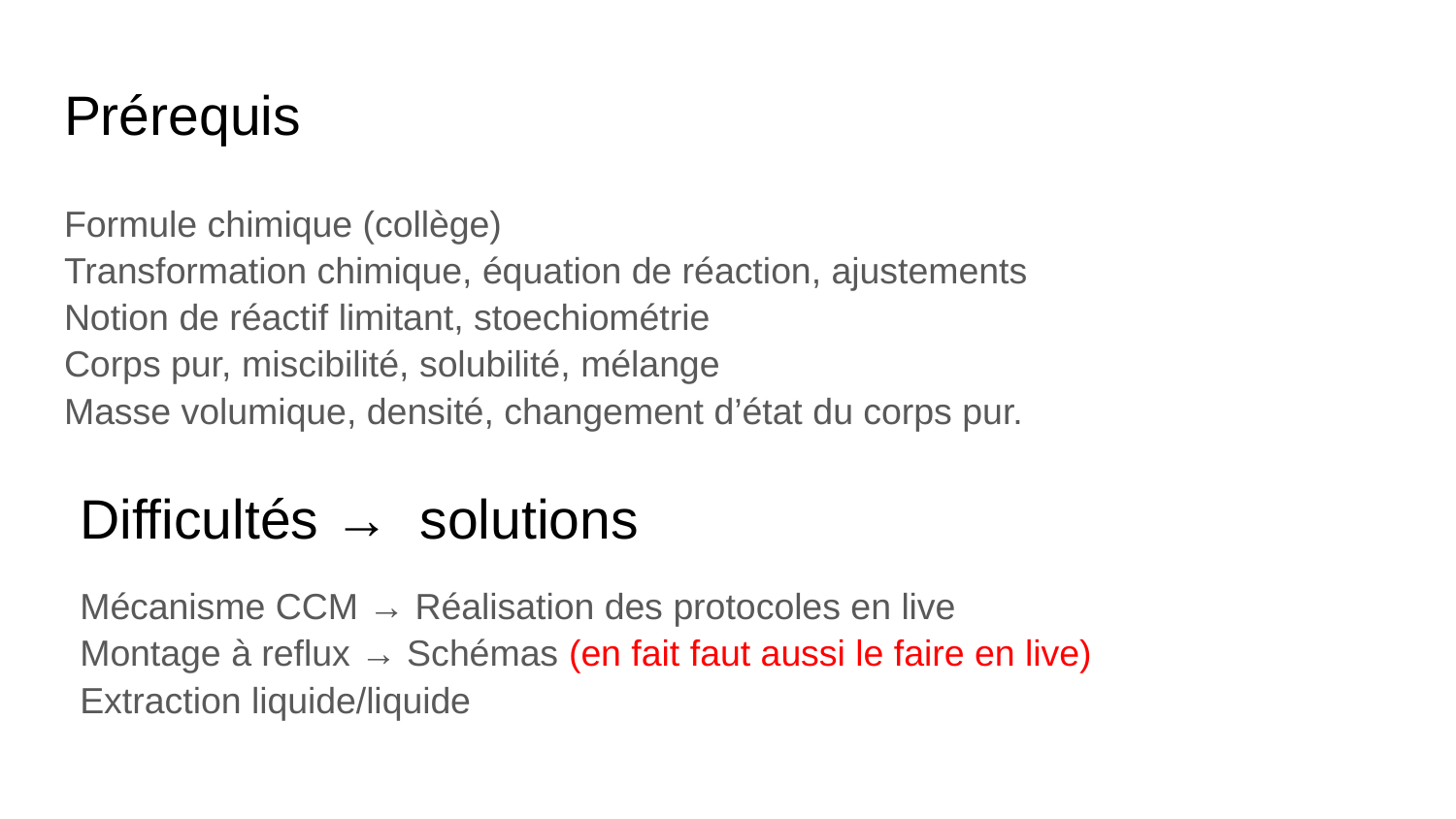

# Prérequis
Formule chimique (collège)
Transformation chimique, équation de réaction, ajustements
Notion de réactif limitant, stoechiométrie
Corps pur, miscibilité, solubilité, mélange
Masse volumique, densité, changement d’état du corps pur.
Difficultés →  solutions
Mécanisme CCM → Réalisation des protocoles en live
Montage à reflux → Schémas (en fait faut aussi le faire en live)
Extraction liquide/liquide